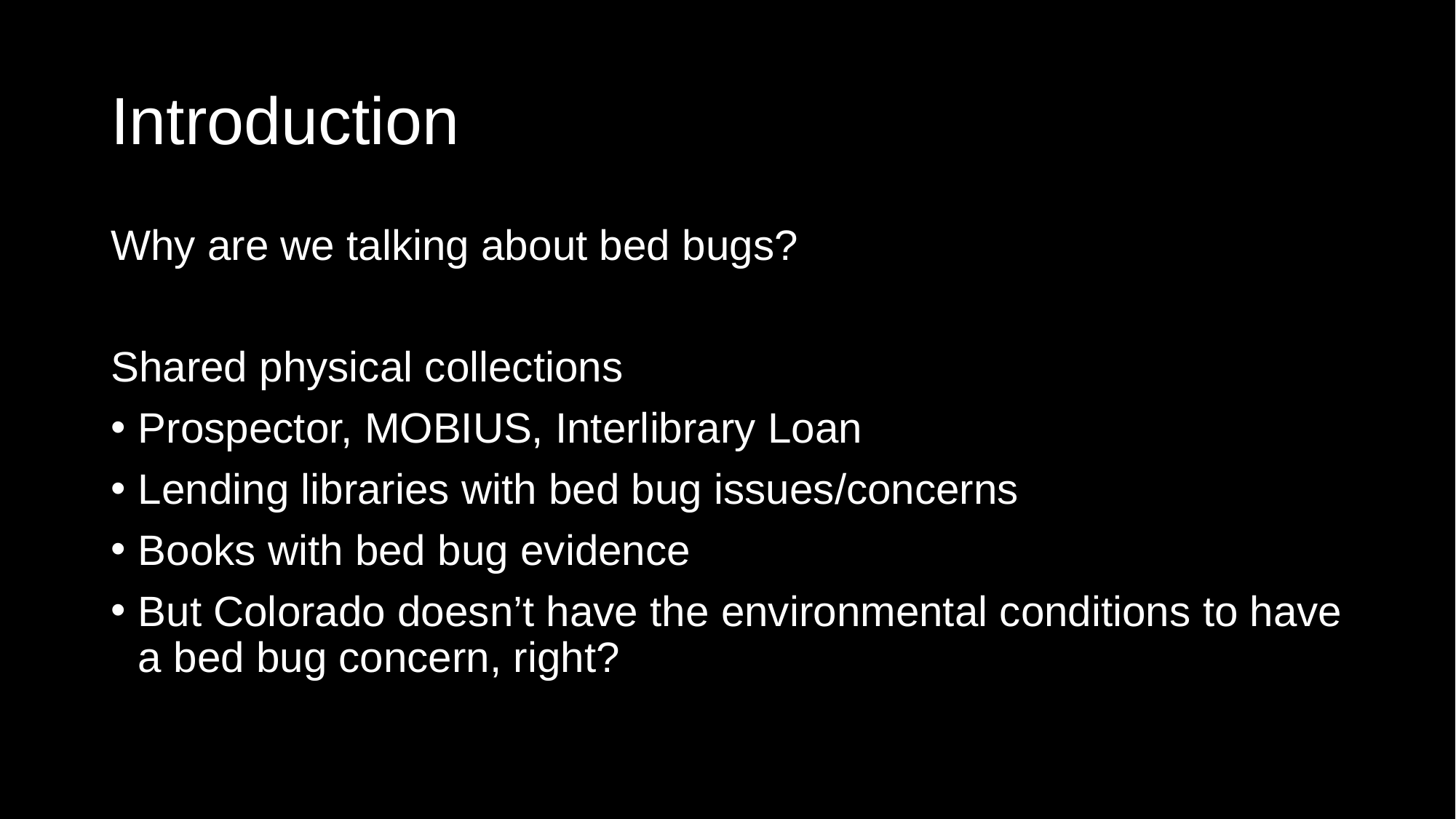

# Introduction
Why are we talking about bed bugs?

Shared physical collections
Prospector, MOBIUS, Interlibrary Loan
Lending libraries with bed bug issues/concerns
Books with bed bug evidence
But Colorado doesn’t have the environmental conditions to have a bed bug concern, right?